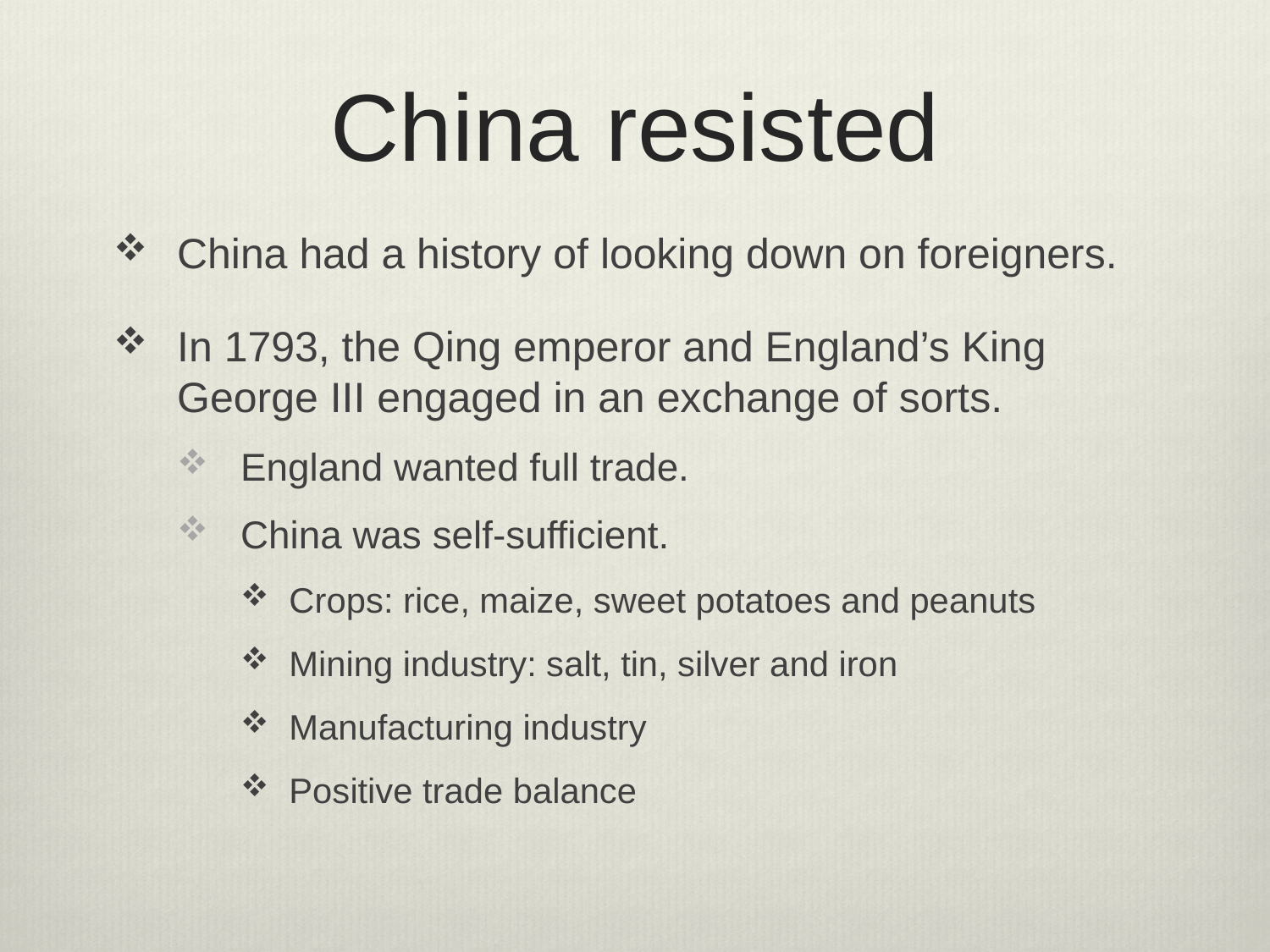

# China resisted
China had a history of looking down on foreigners.
In 1793, the Qing emperor and England’s King George III engaged in an exchange of sorts.
England wanted full trade.
China was self-sufficient.
Crops: rice, maize, sweet potatoes and peanuts
Mining industry: salt, tin, silver and iron
Manufacturing industry
Positive trade balance